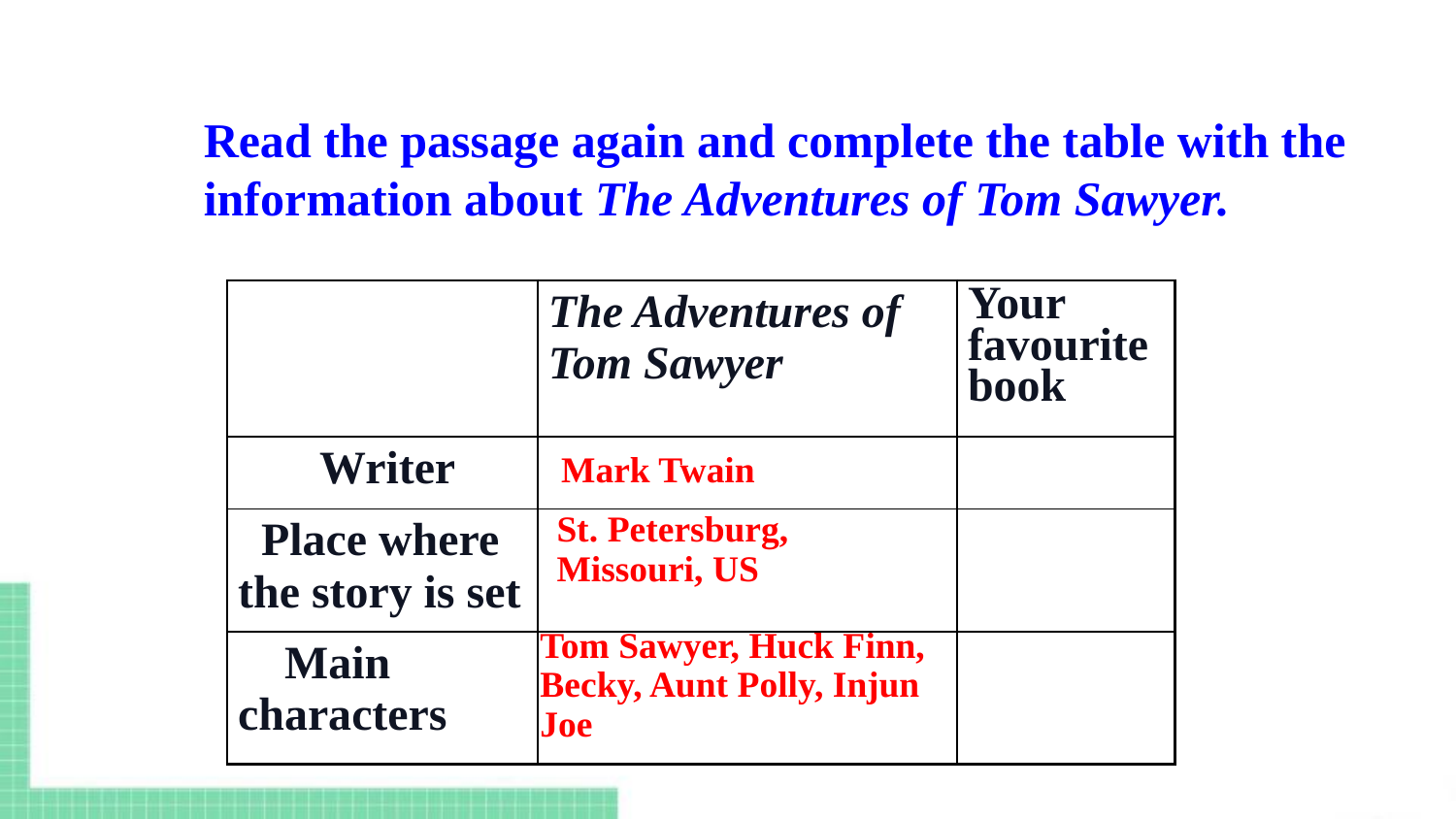

Read the passage again and complete the table with the information about The Adventures of Tom Sawyer.
|  | The Adventures of Tom Sawyer | Your favourite book |
| --- | --- | --- |
| Writer |  |  |
| Place where the story is set |  |  |
| Main characters |  |  |
Mark Twain
St. Petersburg,
Missouri, US
Tom Sawyer, Huck Finn, Becky, Aunt Polly, Injun Joe